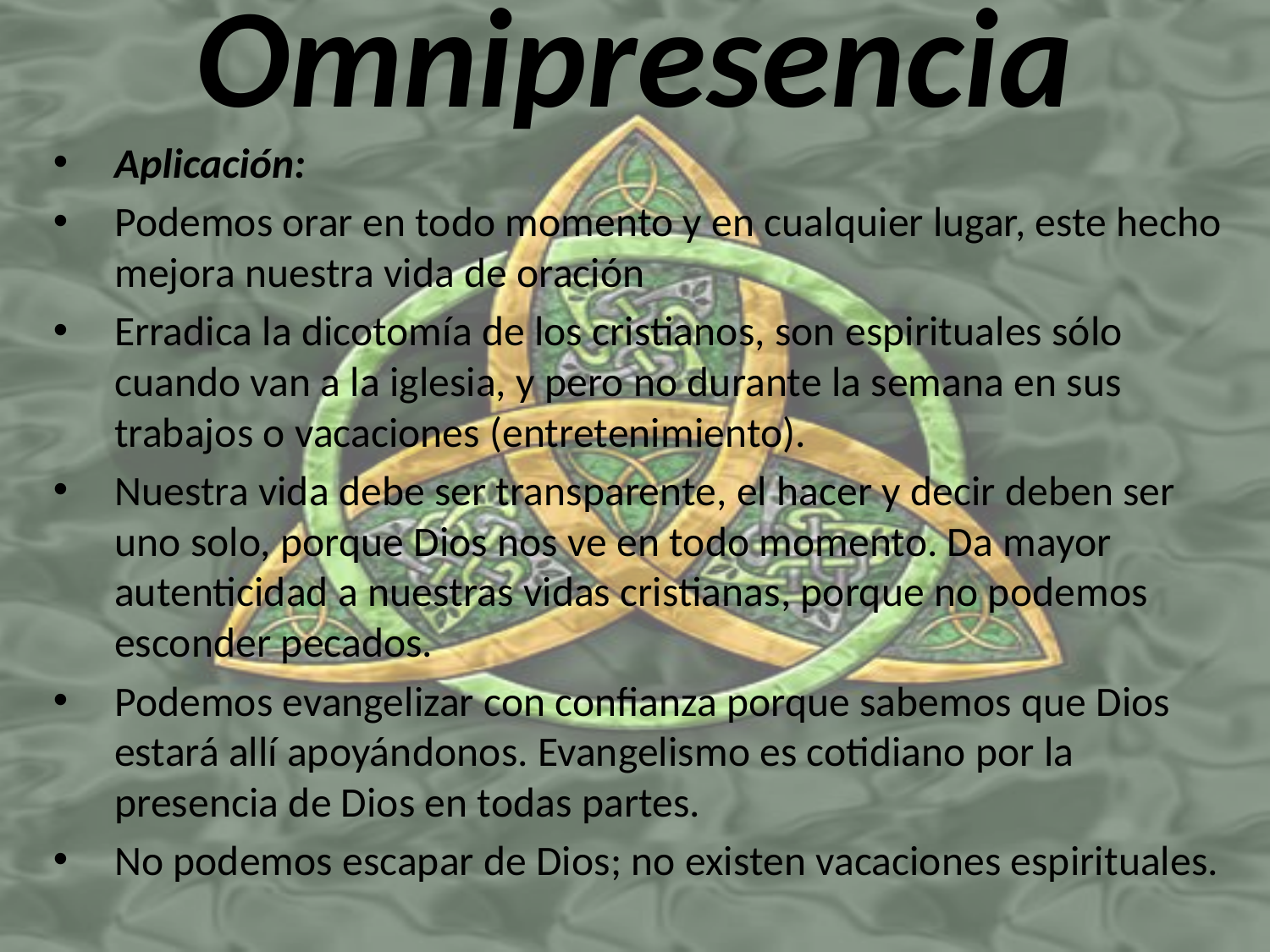

# Omnipresencia
Aplicación:
Podemos orar en todo momento y en cualquier lugar, este hecho mejora nuestra vida de oración
Erradica la dicotomía de los cristianos, son espirituales sólo cuando van a la iglesia, y pero no durante la semana en sus trabajos o vacaciones (entretenimiento).
Nuestra vida debe ser transparente, el hacer y decir deben ser uno solo, porque Dios nos ve en todo momento. Da mayor autenticidad a nuestras vidas cristianas, porque no podemos esconder pecados.
Podemos evangelizar con confianza porque sabemos que Dios estará allí apoyándonos. Evangelismo es cotidiano por la presencia de Dios en todas partes.
No podemos escapar de Dios; no existen vacaciones espirituales.